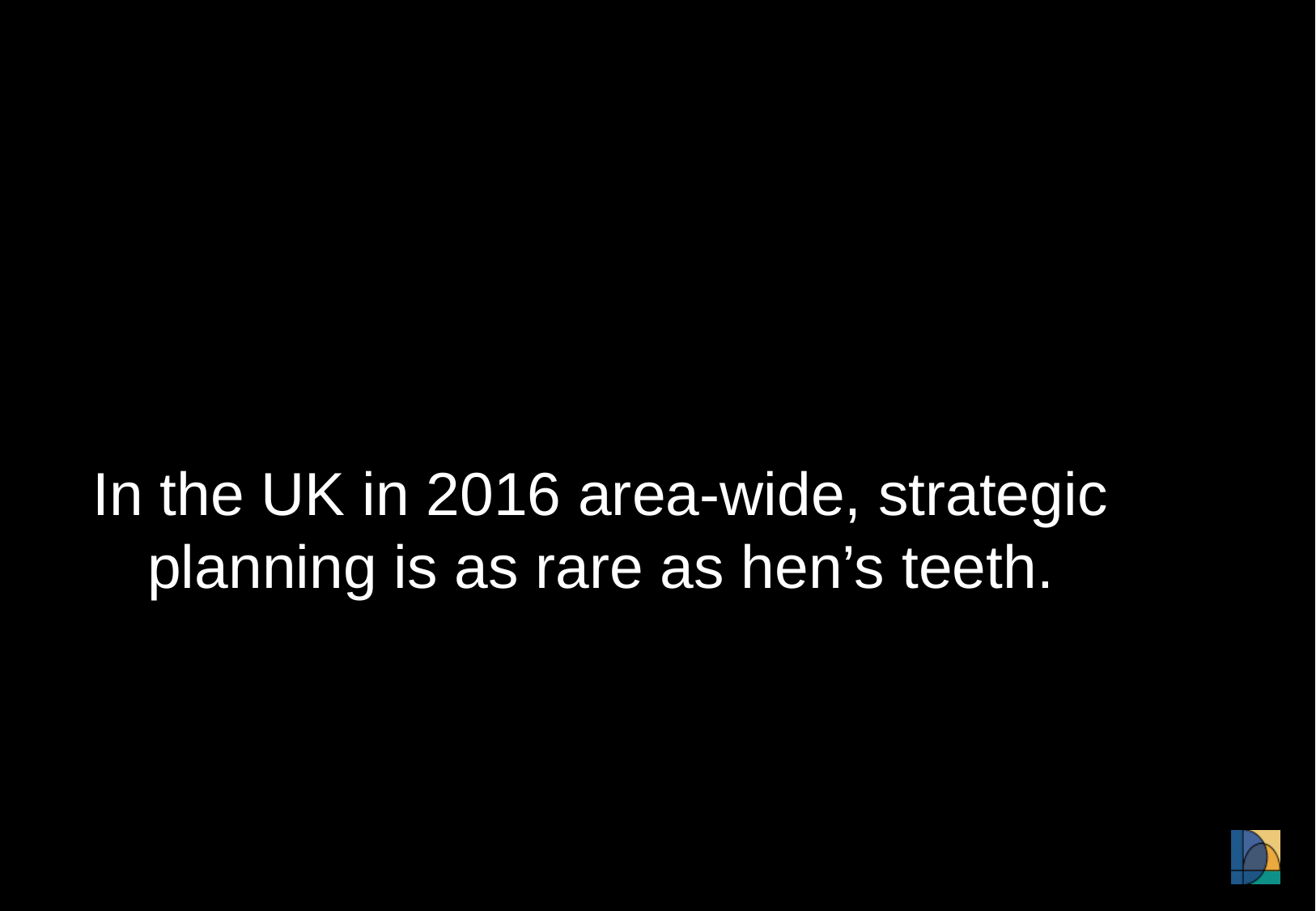

#
In the UK in 2016 area-wide, strategic planning is as rare as hen’s teeth.